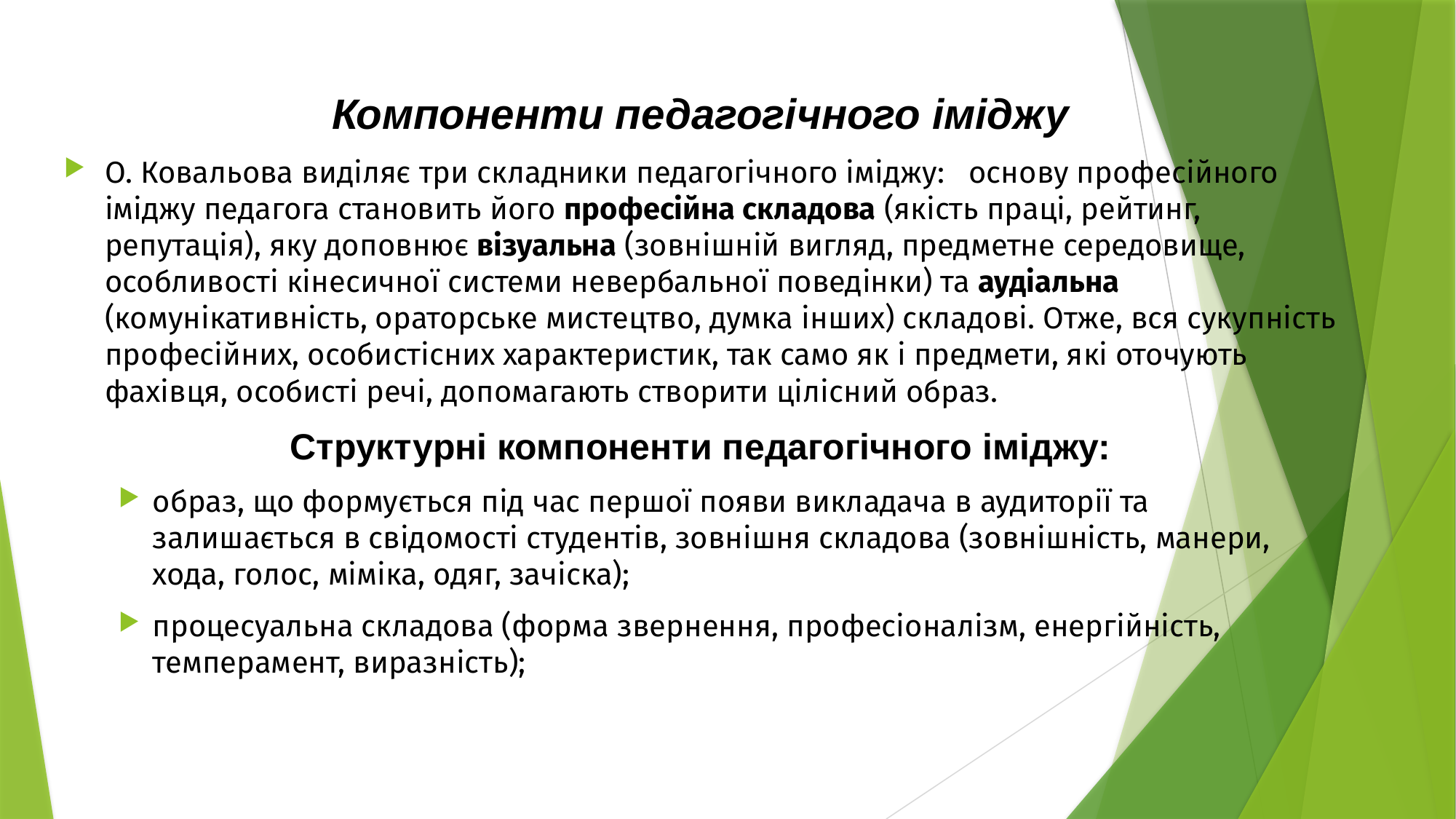

Компоненти педагогічного іміджу
О. Ковальова виділяє три складники педагогічного іміджу:   основу професійного іміджу педагога становить його професійна складова (якість праці, рейтинг, репутація), яку доповнює візуальна (зовнішній вигляд, предметне середовище, особливості кінесичної системи невербальної поведінки) та аудіальна (комунікативність, ораторське мистецтво, думка інших) складові. Отже, вся сукупність професійних, особистісних характеристик, так само як і предмети, які оточують фахівця, особисті речі, допомагають створити цілісний образ.
Структурні компоненти педагогічного іміджу:
образ, що формується під час першої появи викладача в аудиторії та залишається в свідомості студентів, зовнішня складова (зовнішність, манери, хода, голос, міміка, одяг, зачіска);
процесуальна складова (форма звернення, професіоналізм, енергійність, темперамент, виразність);